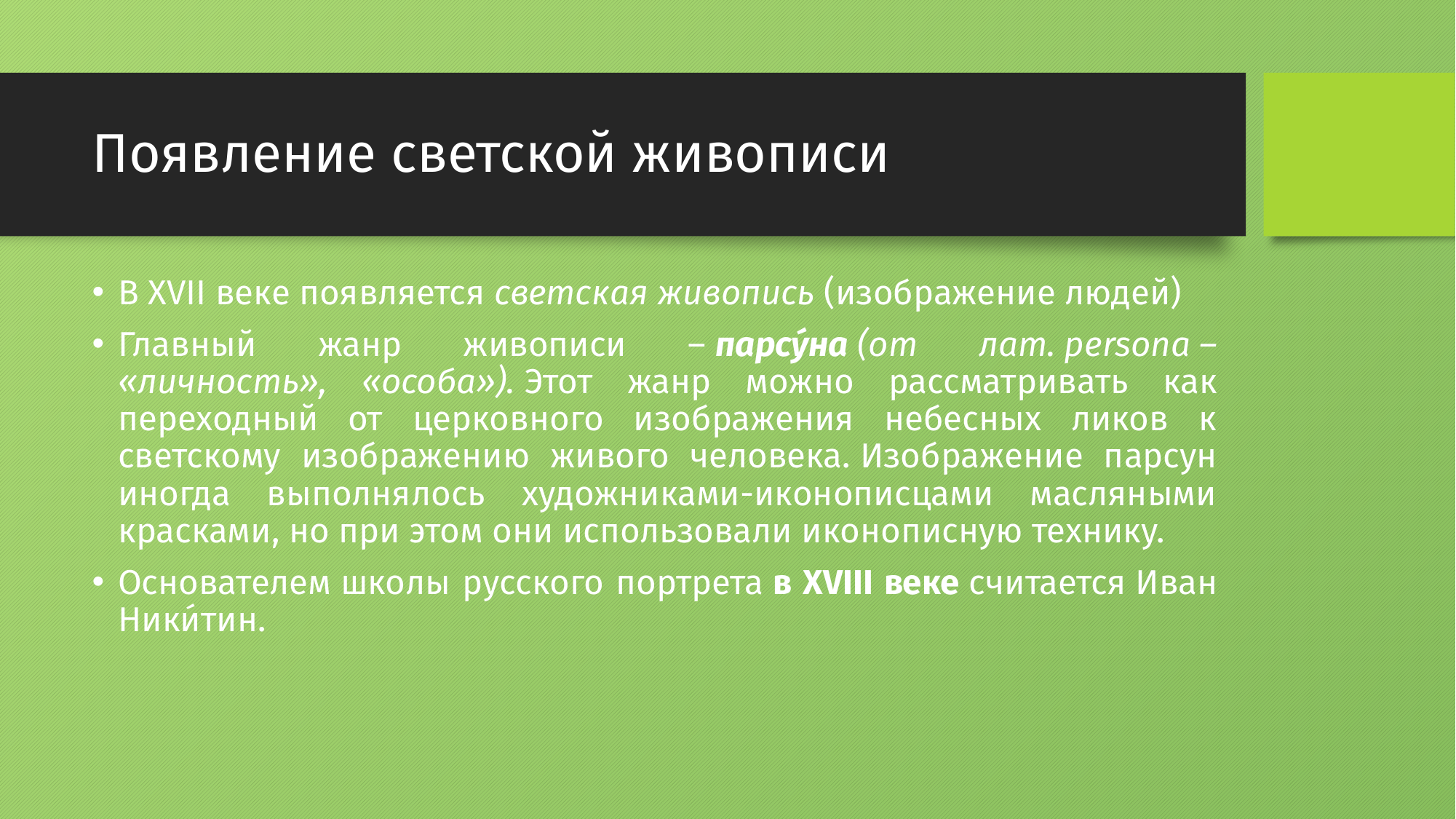

# Появление светской живописи
В XVII веке появляется светская живопись (изображение людей)
Главный жанр живописи – парсу́на (от лат. persona – «личность», «особа»). Этот жанр можно рассматривать как переходный от церковного изображения небесных ликов к светскому изображению живого человека. Изображение парсун иногда выполнялось художниками-иконописцами масляными красками, но при этом они использовали иконописную технику.
Основателем школы русского портрета в XVIII веке считается Иван Ники́тин.